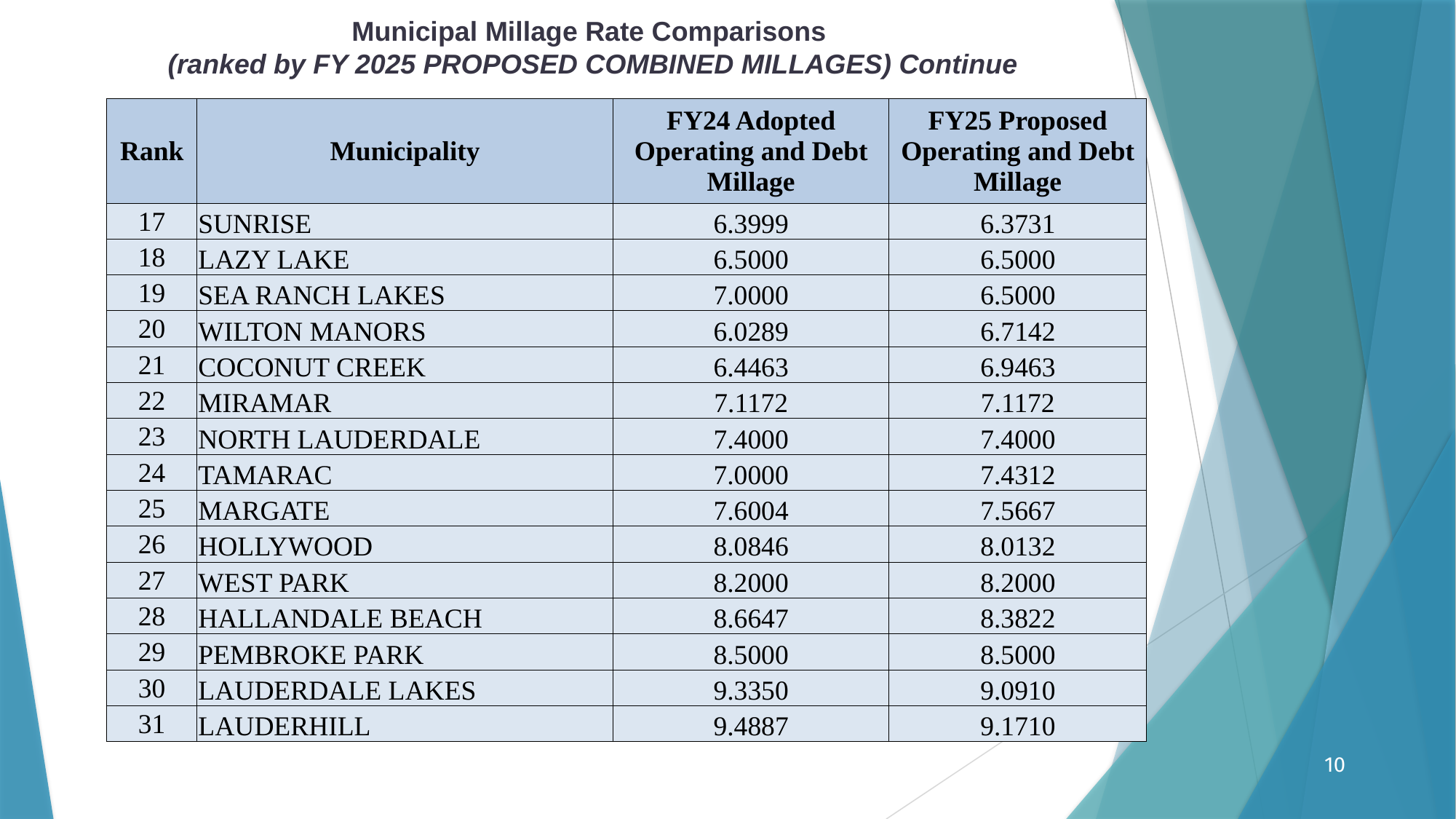

Municipal Millage Rate Comparisons
(ranked by FY 2025 PROPOSED COMBINED MILLAGES) Continue
| Rank | Municipality | FY24 Adopted Operating and Debt Millage | FY25 Proposed Operating and Debt Millage |
| --- | --- | --- | --- |
| 17 | SUNRISE | 6.3999 | 6.3731 |
| 18 | LAZY LAKE | 6.5000 | 6.5000 |
| 19 | SEA RANCH LAKES | 7.0000 | 6.5000 |
| 20 | WILTON MANORS | 6.0289 | 6.7142 |
| 21 | COCONUT CREEK | 6.4463 | 6.9463 |
| 22 | MIRAMAR | 7.1172 | 7.1172 |
| 23 | NORTH LAUDERDALE | 7.4000 | 7.4000 |
| 24 | TAMARAC | 7.0000 | 7.4312 |
| 25 | MARGATE | 7.6004 | 7.5667 |
| 26 | HOLLYWOOD | 8.0846 | 8.0132 |
| 27 | WEST PARK | 8.2000 | 8.2000 |
| 28 | HALLANDALE BEACH | 8.6647 | 8.3822 |
| 29 | PEMBROKE PARK | 8.5000 | 8.5000 |
| 30 | LAUDERDALE LAKES | 9.3350 | 9.0910 |
| 31 | LAUDERHILL | 9.4887 | 9.1710 |
10